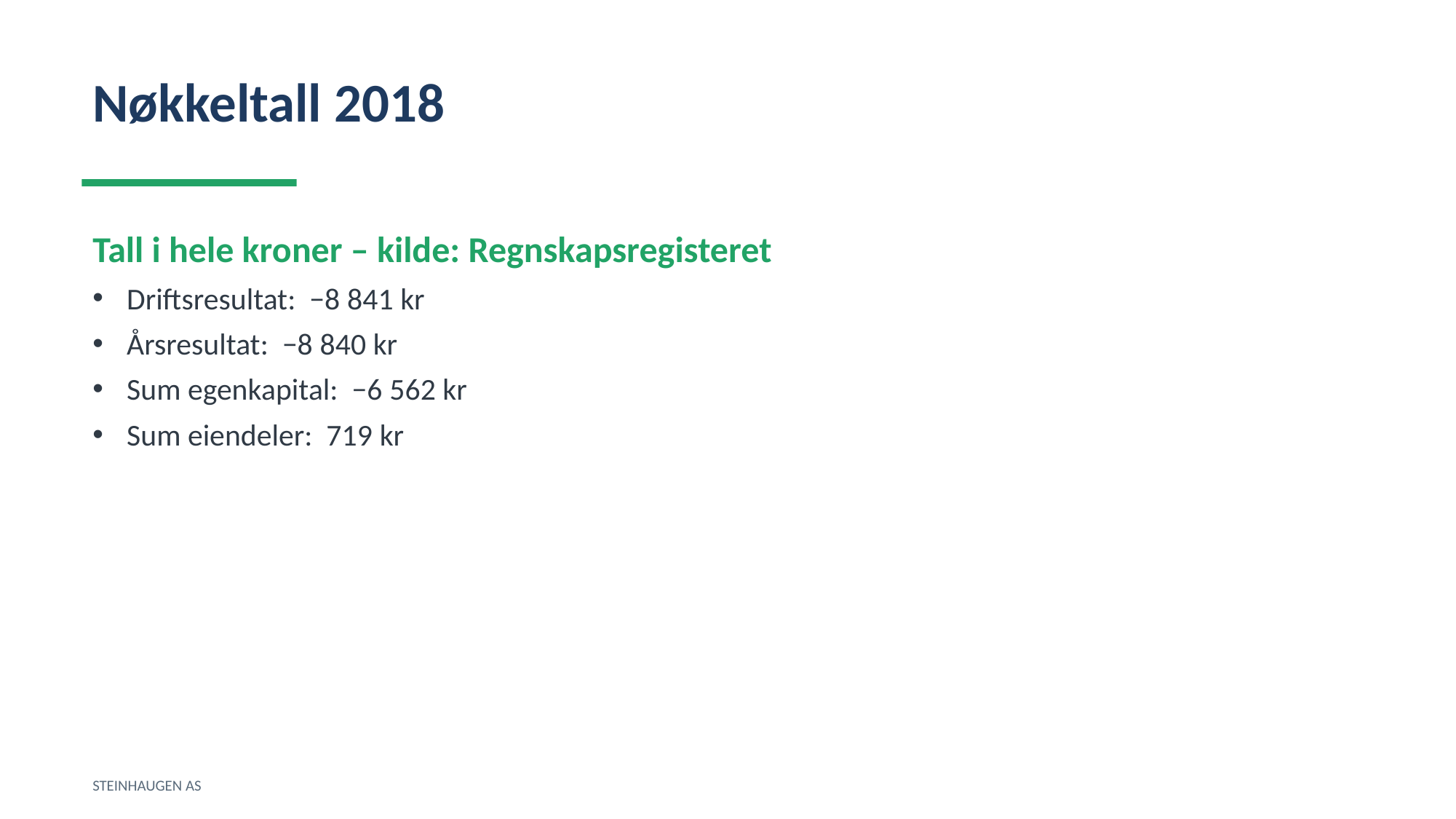

Nøkkeltall 2018

Tall i hele kroner – kilde: Regnskapsregisteret
Driftsresultat:  −8 841 kr
Årsresultat:  −8 840 kr
Sum egenkapital:  −6 562 kr
Sum eiendeler:  719 kr
STEINHAUGEN AS